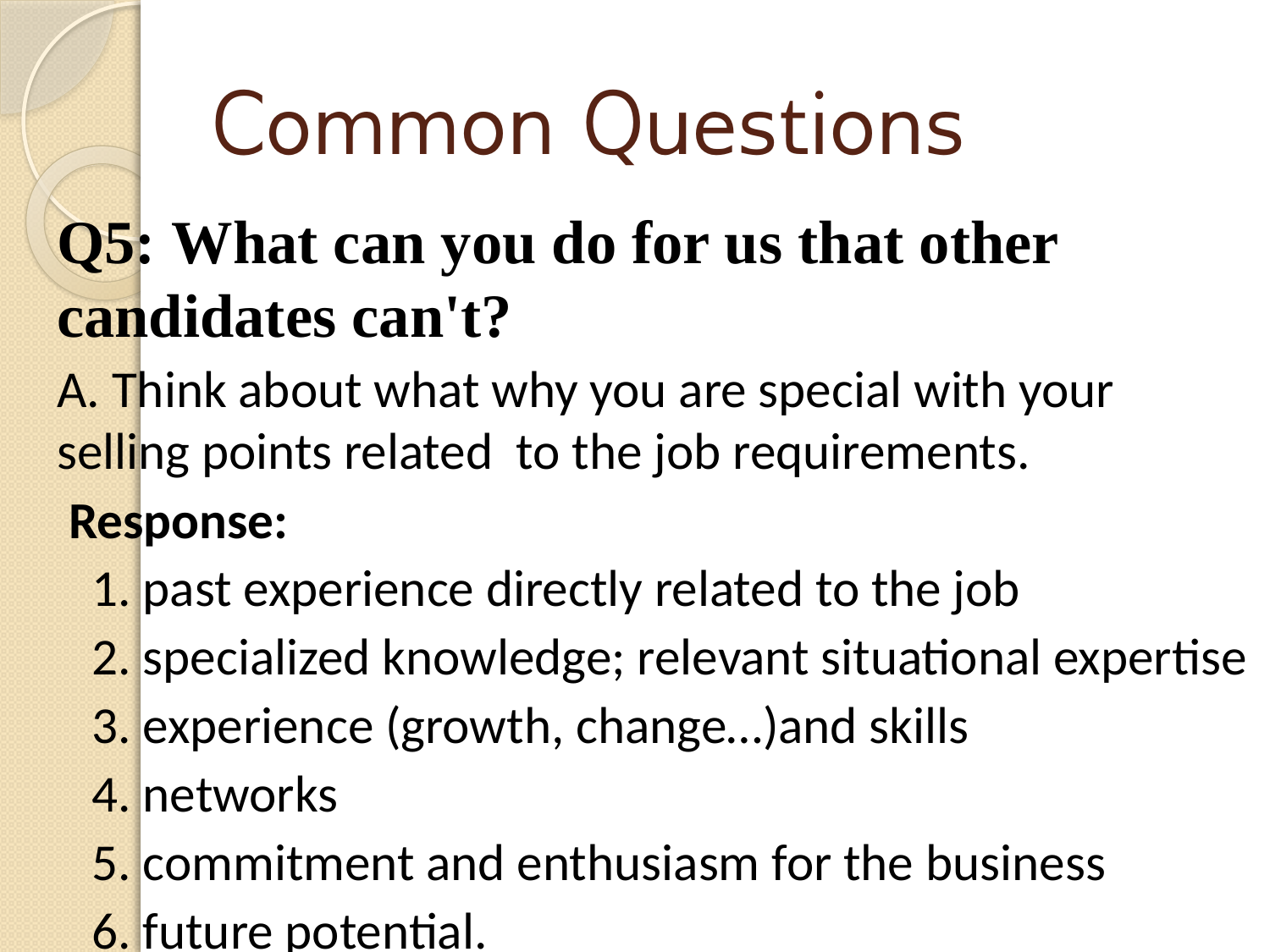

# Common Questions
Q5: What can you do for us that other candidates can't?
A. Think about what why you are special with your selling points related  to the job requirements.
 Response:
   1. past experience directly related to the job
   2. specialized knowledge; relevant situational expertise
   3. experience (growth, change…)and skills
   4. networks
   5. commitment and enthusiasm for the business
   6. future potential.